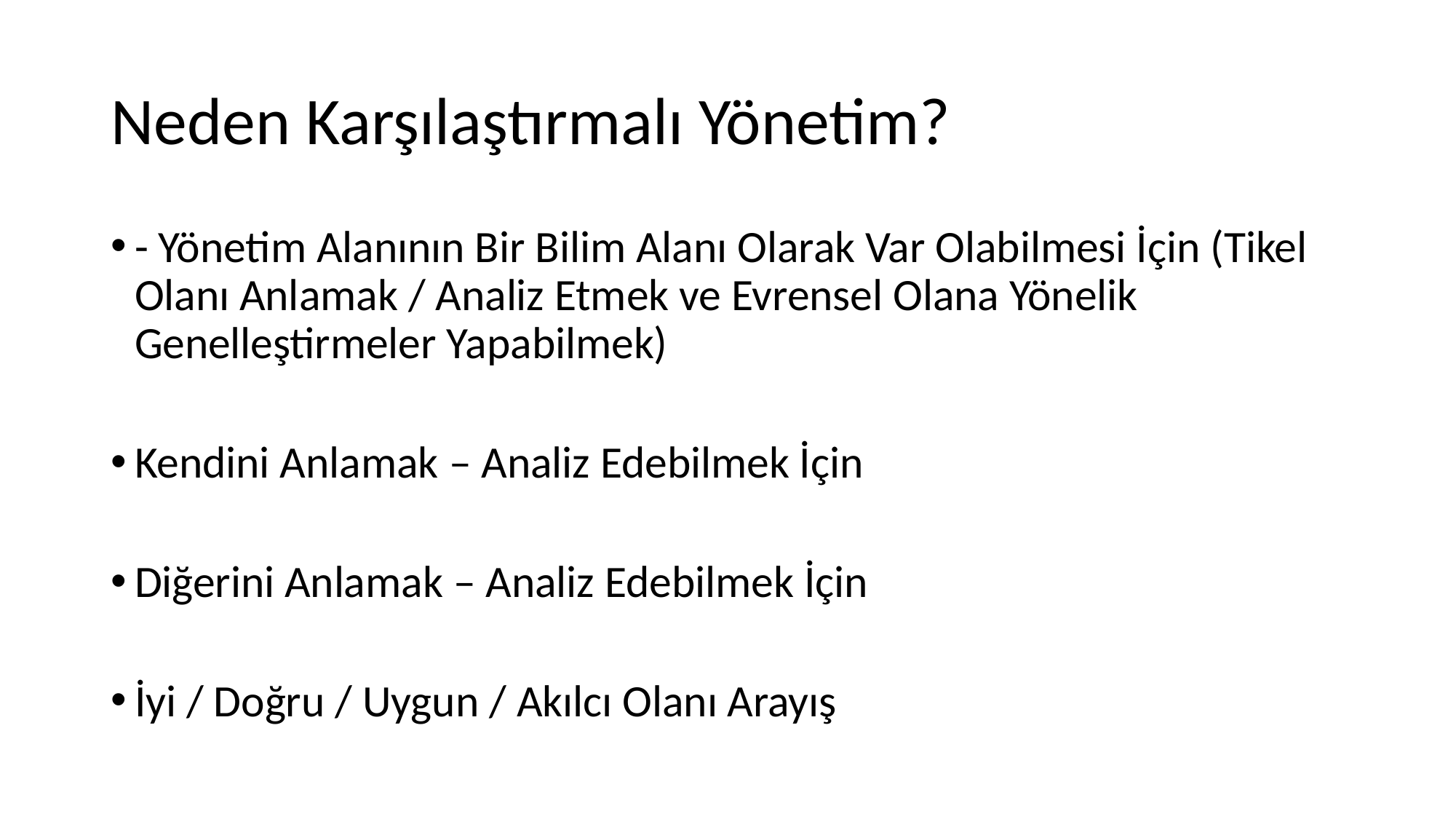

# Neden Karşılaştırmalı Yönetim?
- Yönetim Alanının Bir Bilim Alanı Olarak Var Olabilmesi İçin (Tikel Olanı Anlamak / Analiz Etmek ve Evrensel Olana Yönelik Genelleştirmeler Yapabilmek)

Kendini Anlamak – Analiz Edebilmek İçin

Diğerini Anlamak – Analiz Edebilmek İçin

İyi / Doğru / Uygun / Akılcı Olanı Arayış